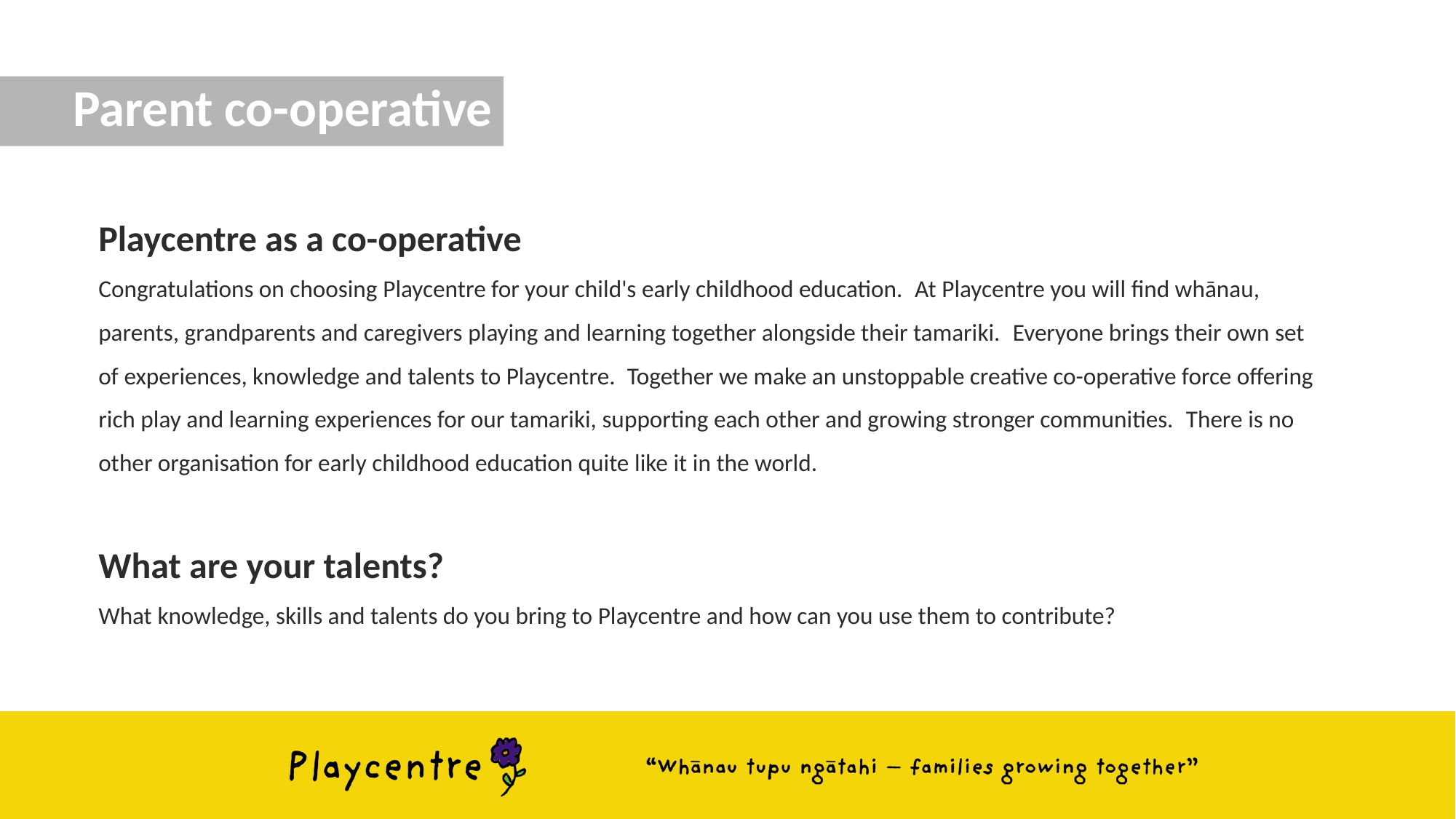

# Parent co-operative
Playcentre as a co-operative
Congratulations on choosing Playcentre for your child's early childhood education.  At Playcentre you will find whānau, parents, grandparents and caregivers playing and learning together alongside their tamariki.  Everyone brings their own set of experiences, knowledge and talents to Playcentre.  Together we make an unstoppable creative co-operative force offering rich play and learning experiences for our tamariki, supporting each other and growing stronger communities.  There is no other organisation for early childhood education quite like it in the world.

What are your talents?
What knowledge, skills and talents do you bring to Playcentre and how can you use them to contribute?